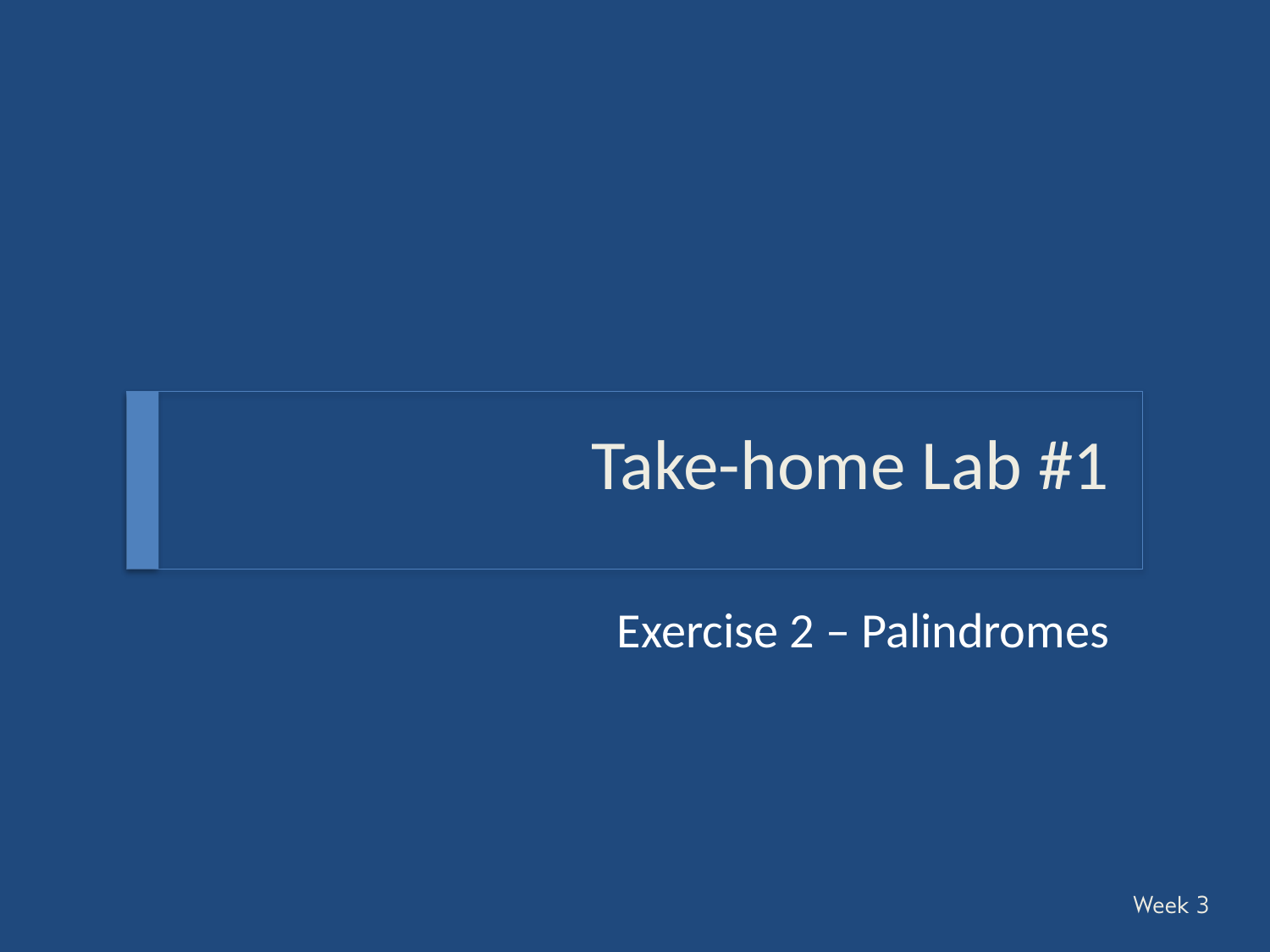

# Take-home Lab #1
Exercise 2 – Palindromes
Week 3